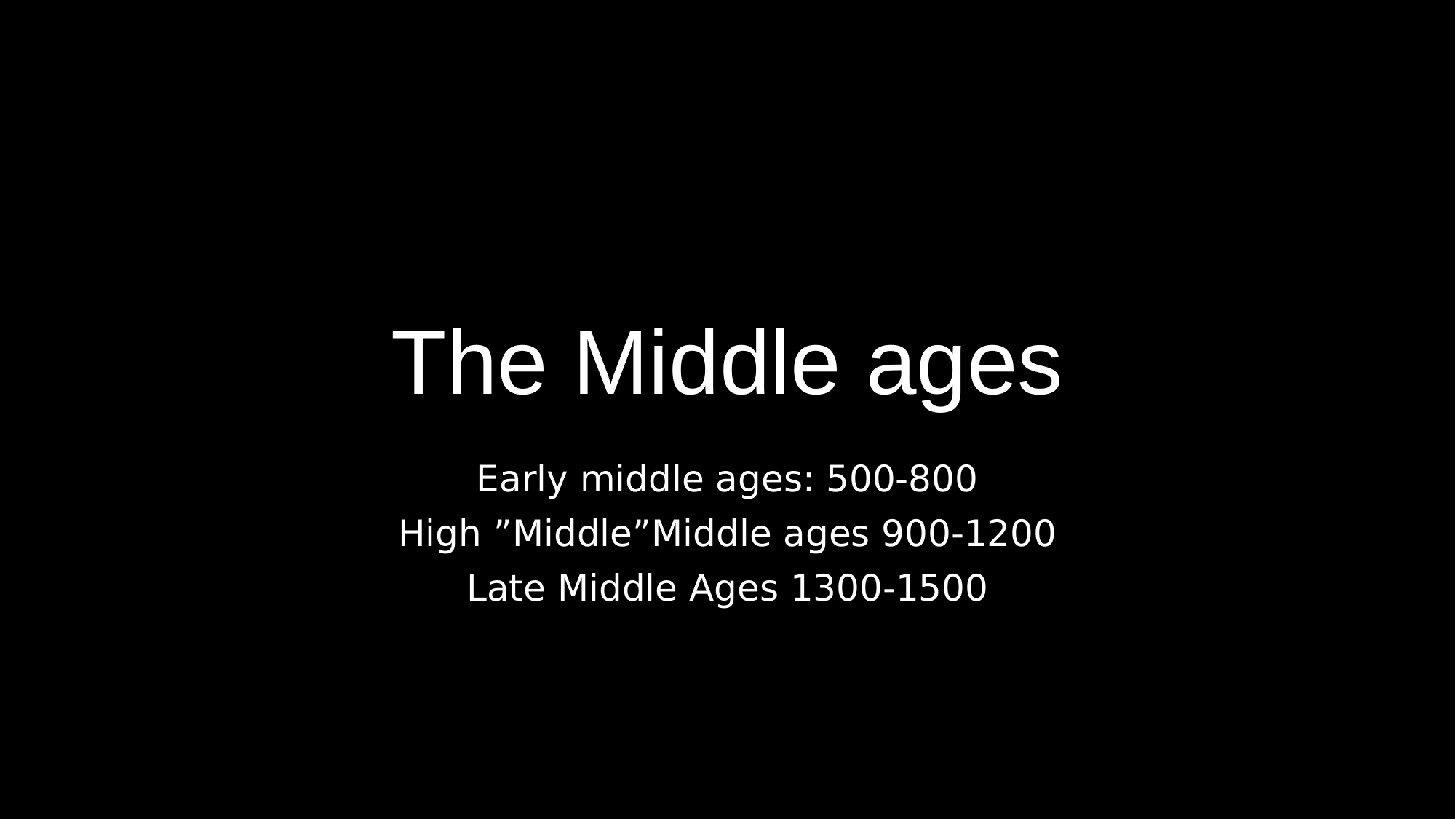

# The Middle ages
Early middle ages: 500-800
High ”Middle”Middle ages 900-1200
Late Middle Ages 1300-1500